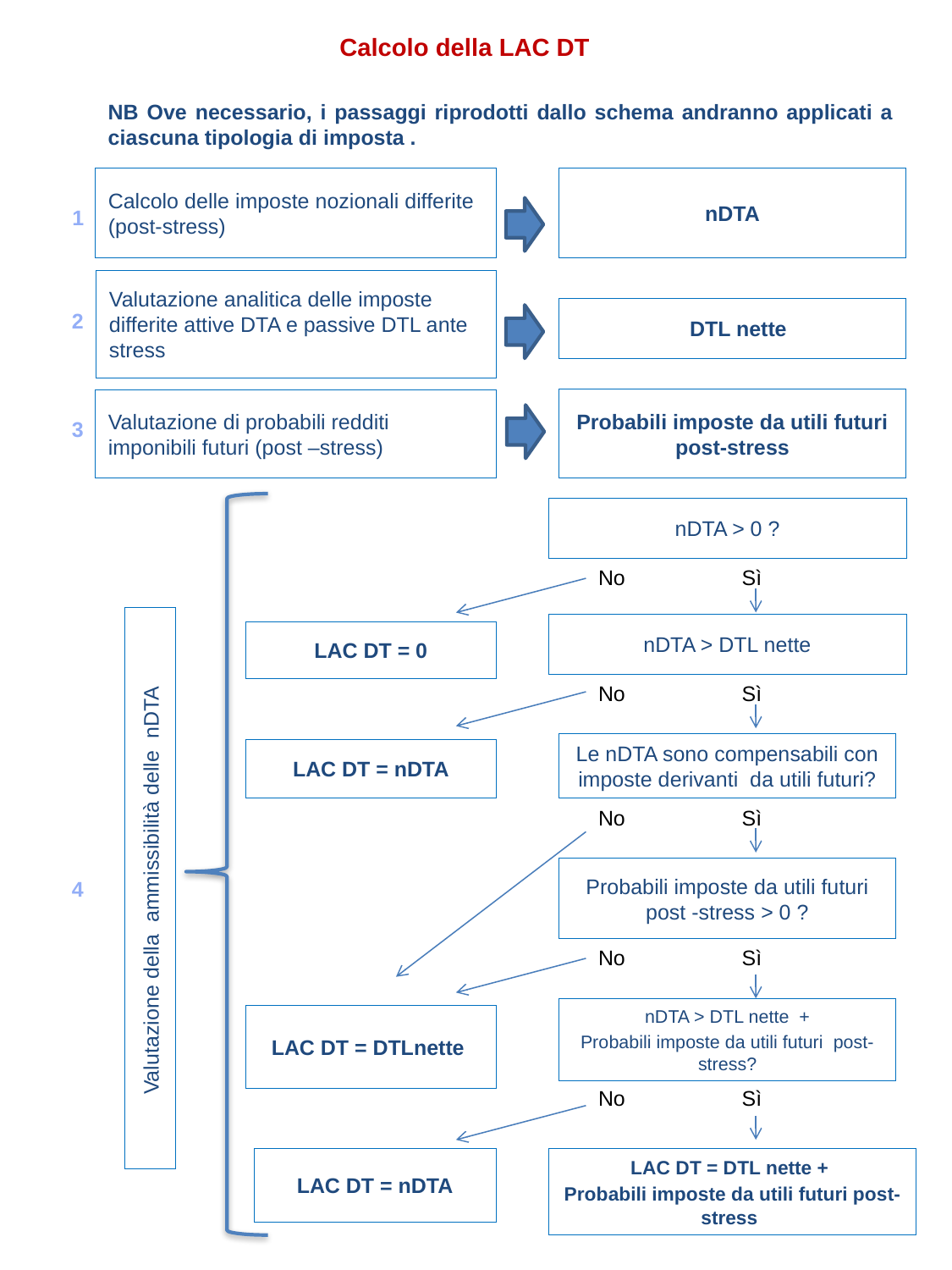

Calcolo della LAC DT
NB Ove necessario, i passaggi riprodotti dallo schema andranno applicati a ciascuna tipologia di imposta .
Calcolo delle imposte nozionali differite (post-stress)
nDTA

1

Valutazione analitica delle imposte differite attive DTA e passive DTL ante stress

  DTL nette
2

Probabili imposte da utili futuri post-stress
Valutazione di probabili redditi imponibili futuri (post –stress)

3

nDTA > 0 ?
No
Sì
nDTA > DTL nette
LAC DT = 0
No
Sì
Le nDTA sono compensabili con imposte derivanti  da utili futuri?
LAC DT = nDTA
No
Sì
Probabili imposte da utili futuri post -stress > 0 ?
Valutazione della  ammissibilità delle  nDTA
4
No
Sì
nDTA > DTL nette  +
Probabili imposte da utili futuri  post-stress?
LAC DT = DTLnette
No
Sì
LAC DT = nDTA
LAC DT = DTL nette +
Probabili imposte da utili futuri post-stress